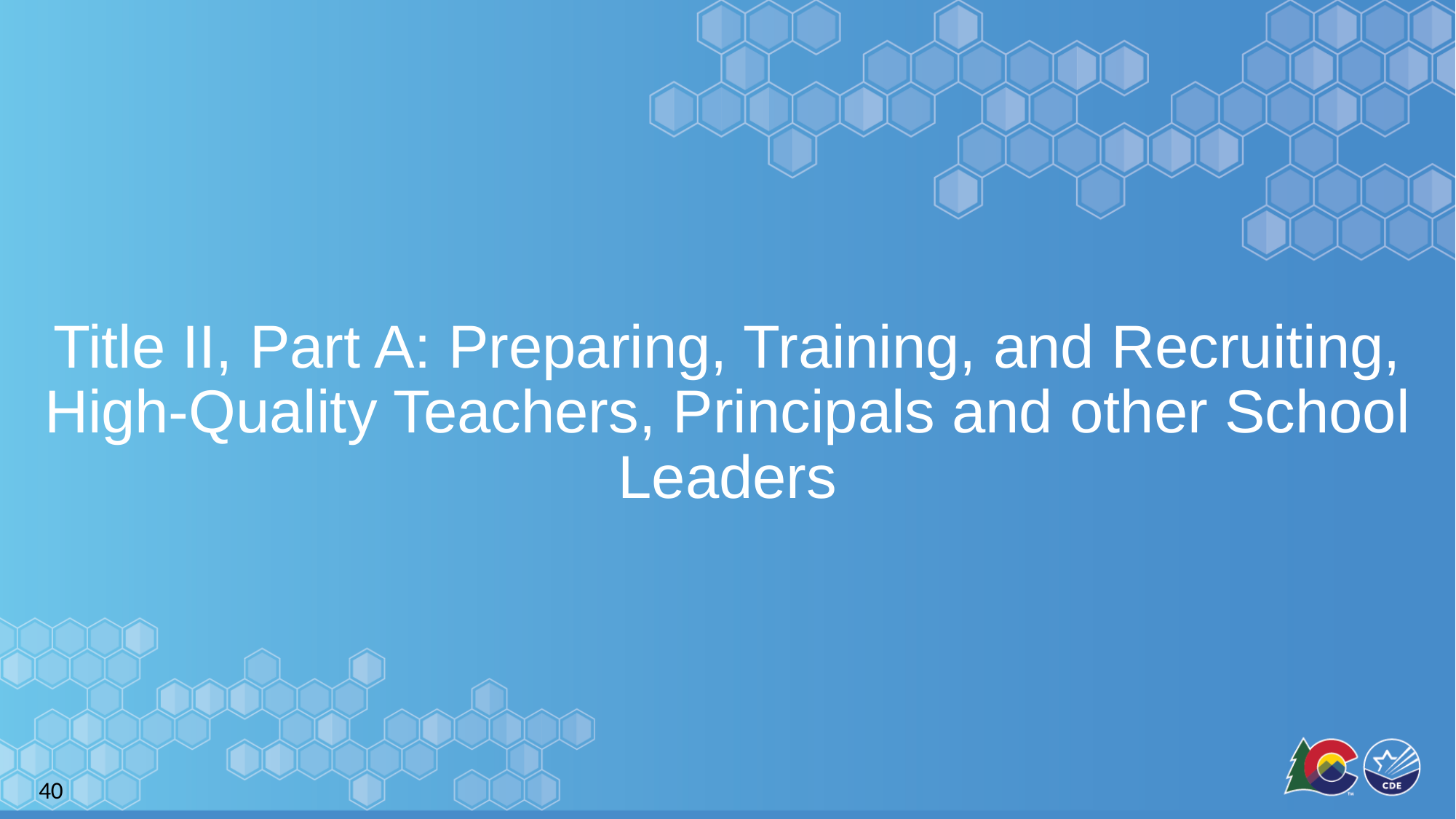

# Title II, Part A: Preparing, Training, and Recruiting, High-Quality Teachers, Principals and other School Leaders
40